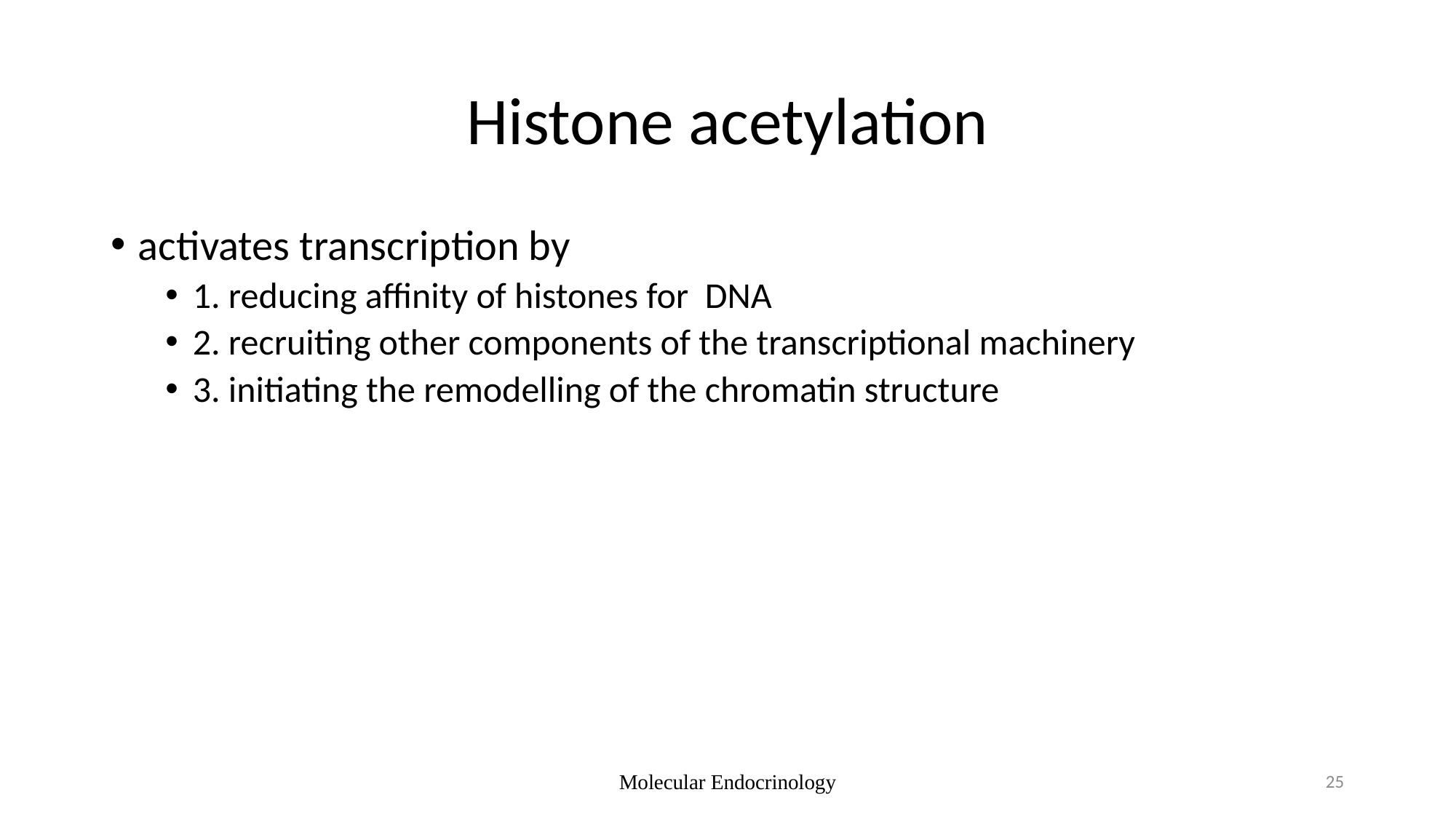

# Histone acetylation
activates transcription by
1. reducing affinity of histones for  DNA
2. recruiting other components of the transcriptional machinery
3. initiating the remodelling of the chromatin structure
Molecular Endocrinology
25